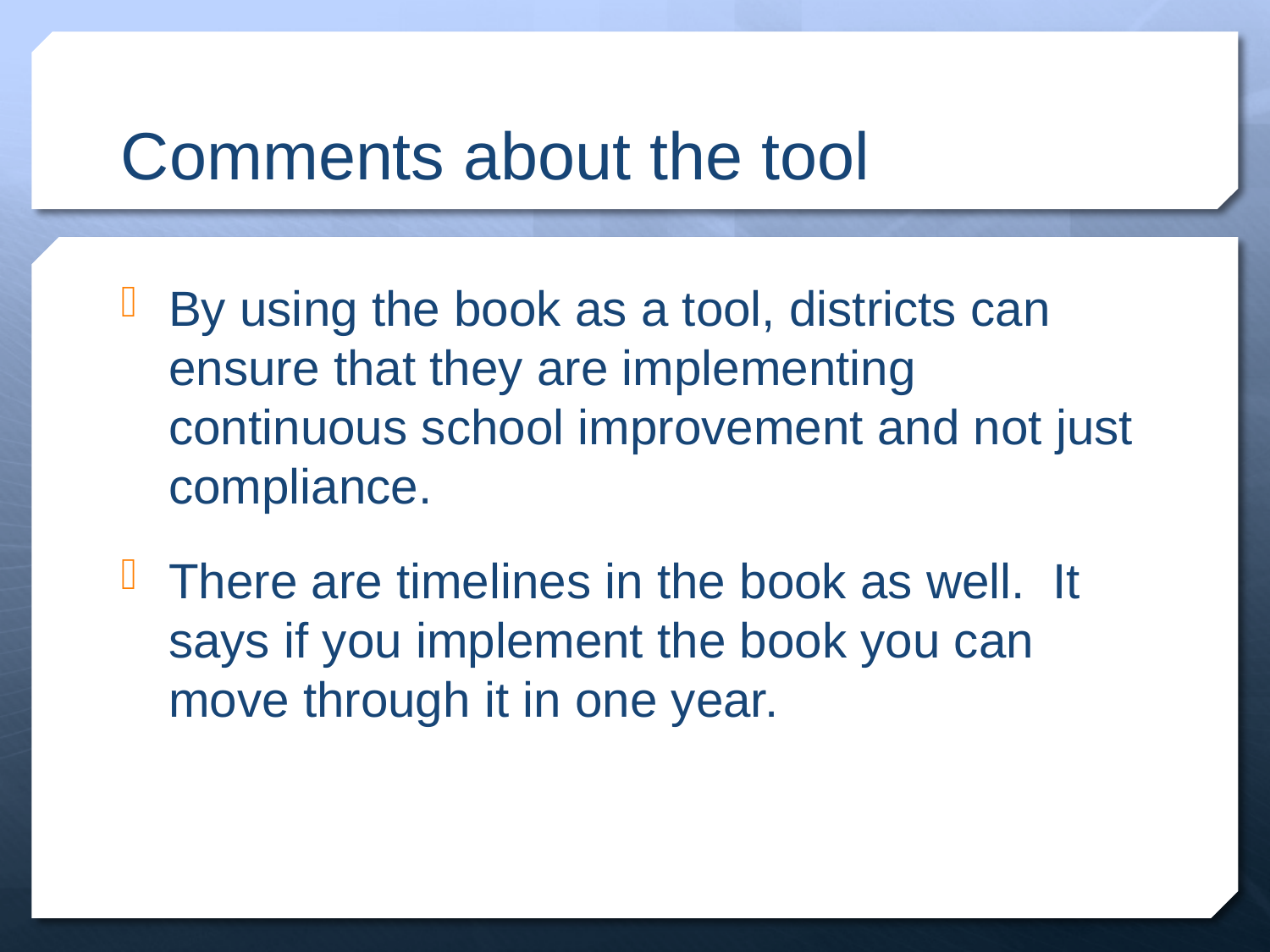

# Comments about the tool
By using the book as a tool, districts can ensure that they are implementing continuous school improvement and not just compliance.
There are timelines in the book as well.  It says if you implement the book you can move through it in one year.